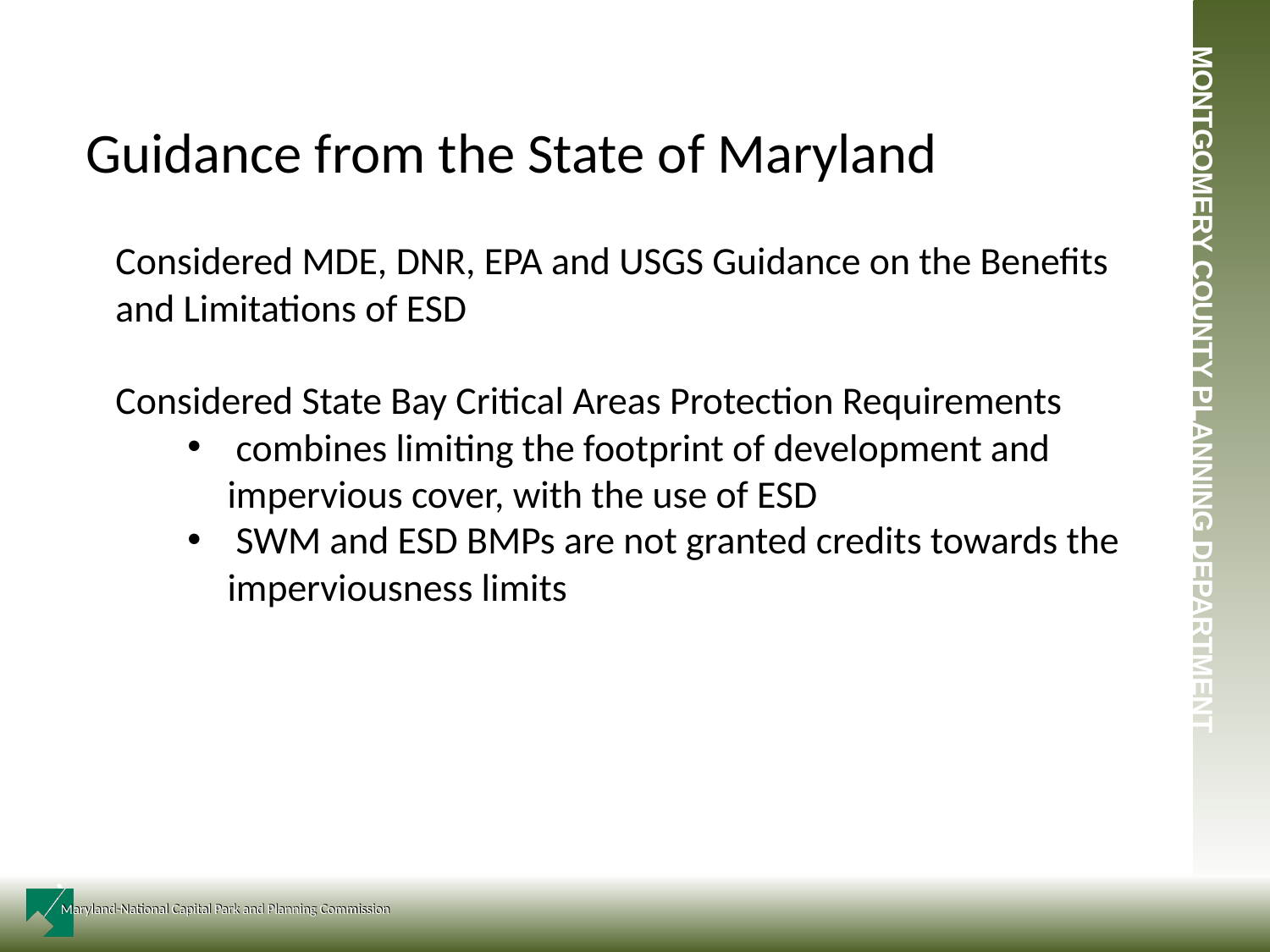

Guidance from the State of Maryland
Considered MDE, DNR, EPA and USGS Guidance on the Benefits and Limitations of ESD

Considered State Bay Critical Areas Protection Requirements
 combines limiting the footprint of development and impervious cover, with the use of ESD
 SWM and ESD BMPs are not granted credits towards the imperviousness limits